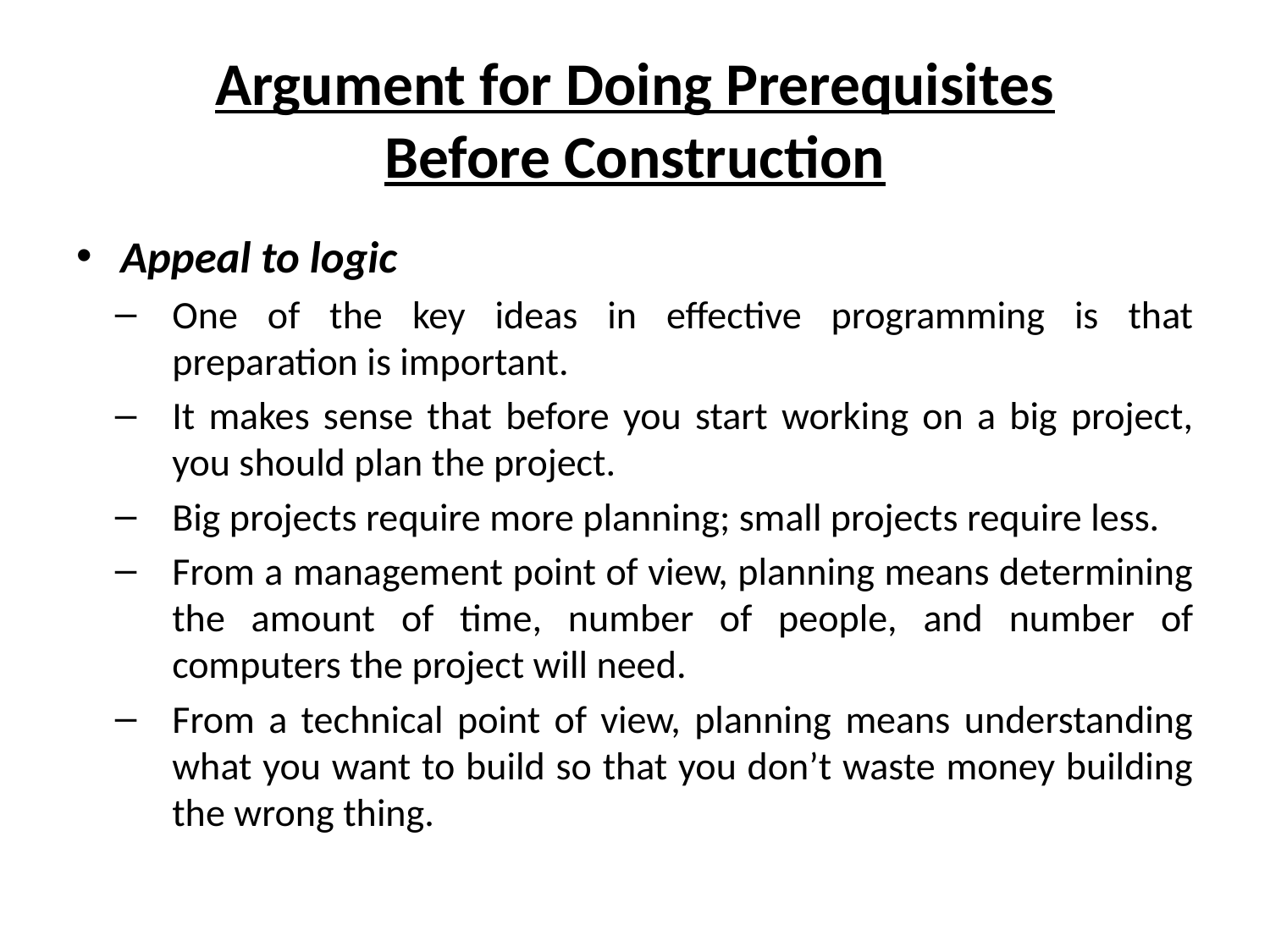

# Argument for Doing Prerequisites Before Construction
Appeal to logic
One of the key ideas in effective programming is that preparation is important.
It makes sense that before you start working on a big project, you should plan the project.
Big projects require more planning; small projects require less.
From a management point of view, planning means determining the amount of time, number of people, and number of computers the project will need.
From a technical point of view, planning means understanding what you want to build so that you don’t waste money building the wrong thing.